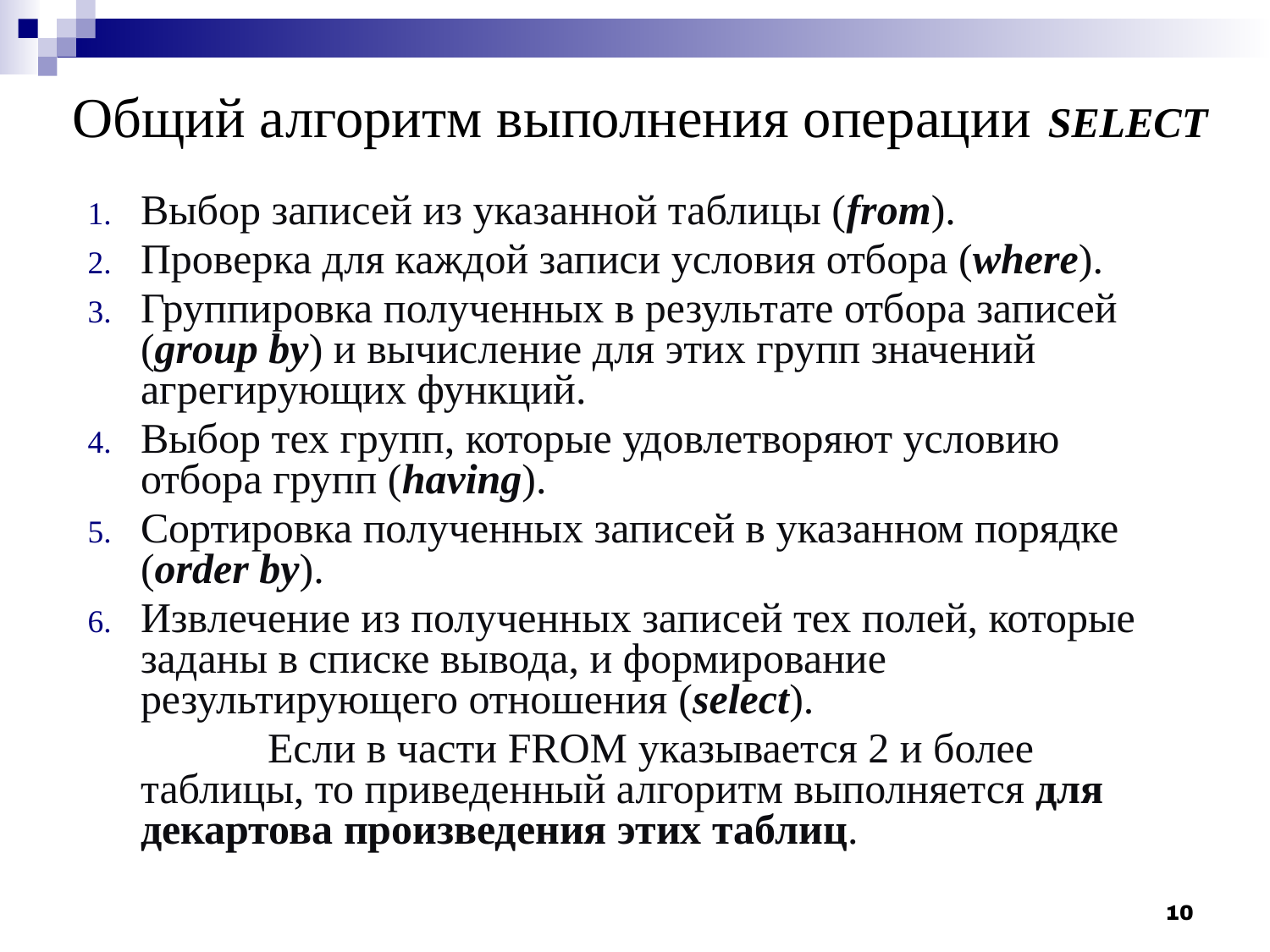

Общий алгоритм выполнения операции SELECT
Выбор записей из указанной таблицы (from).
Проверка для каждой записи условия отбора (where).
Группировка полученных в результате отбора записей (group by) и вычисление для этих групп значений агрегирующих функций.
Выбор тех групп, которые удовлетворяют условию отбора групп (having).
Сортировка полученных записей в указанном порядке (order by).
Извлечение из полученных записей тех полей, которые заданы в списке вывода, и формирование результирующего отношения (select).
		Если в части FROM указывается 2 и более таблицы, то приведенный алгоритм выполняется для декартова произведения этих таблиц.
10